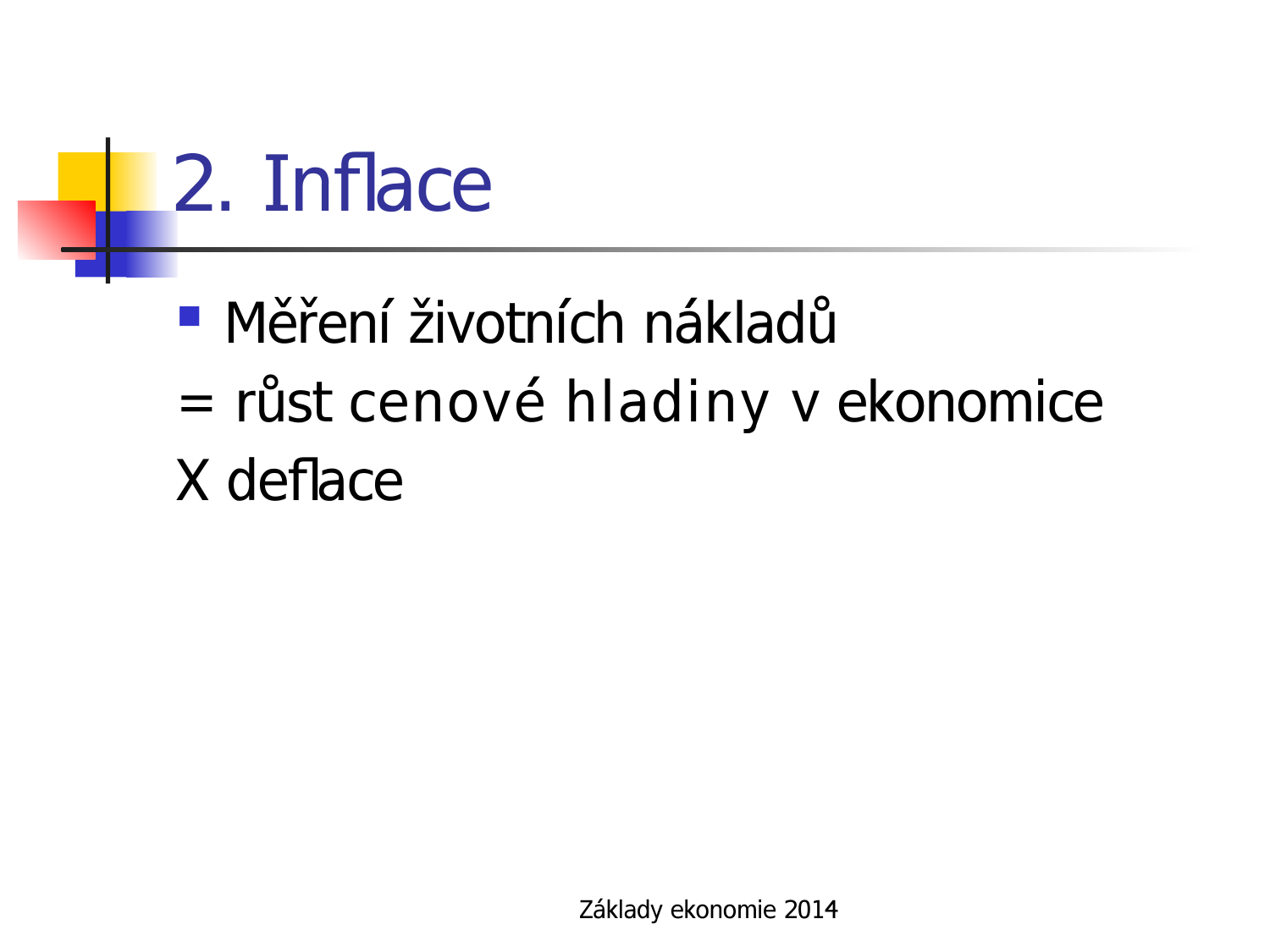

# 2. Inflace
Měření životních nákladů
= růst cenové hladiny v ekonomice
X deflace
Základy ekonomie 2014